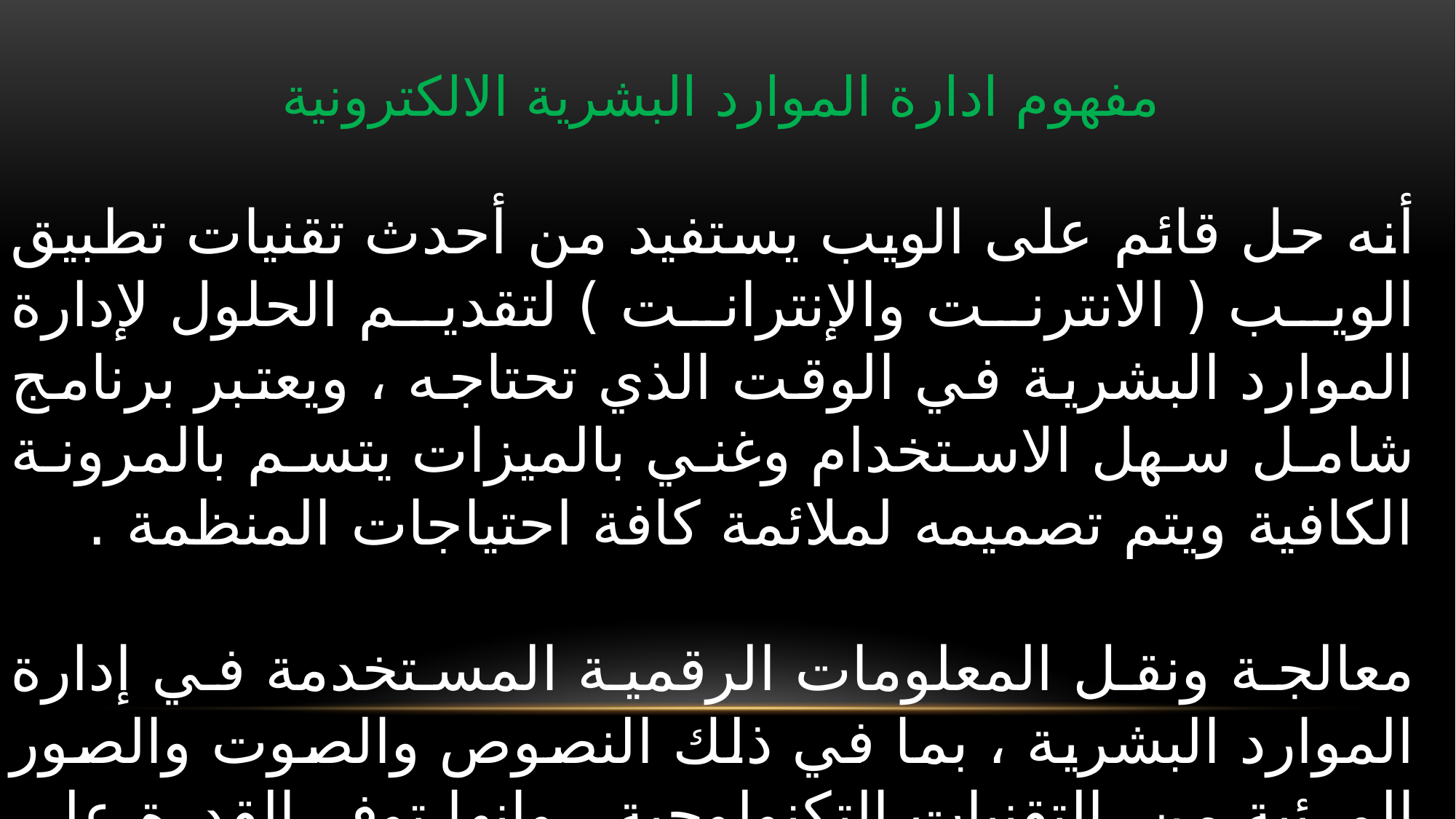

مفهوم ادارة الموارد البشرية الالكترونية

أنه حل قائم على الويب يستفيد من أحدث تقنيات تطبيق الويب ( الانترنت والإنترانت ) لتقديم الحلول لإدارة الموارد البشرية في الوقت الذي تحتاجه ، ويعتبر برنامج شامل سهل الاستخدام وغني بالميزات يتسم بالمرونة الكافية ويتم تصميمه لملائمة كافة احتياجات المنظمة .

معالجة ونقل المعلومات الرقمية المستخدمة في إدارة الموارد البشرية ، بما في ذلك النصوص والصوت والصور المرئية من  التقنيات التكنولوجية ، وانها توفر القدرة على تلبية متطلبات إدارة الموارد البشرية في ايامنا هذه